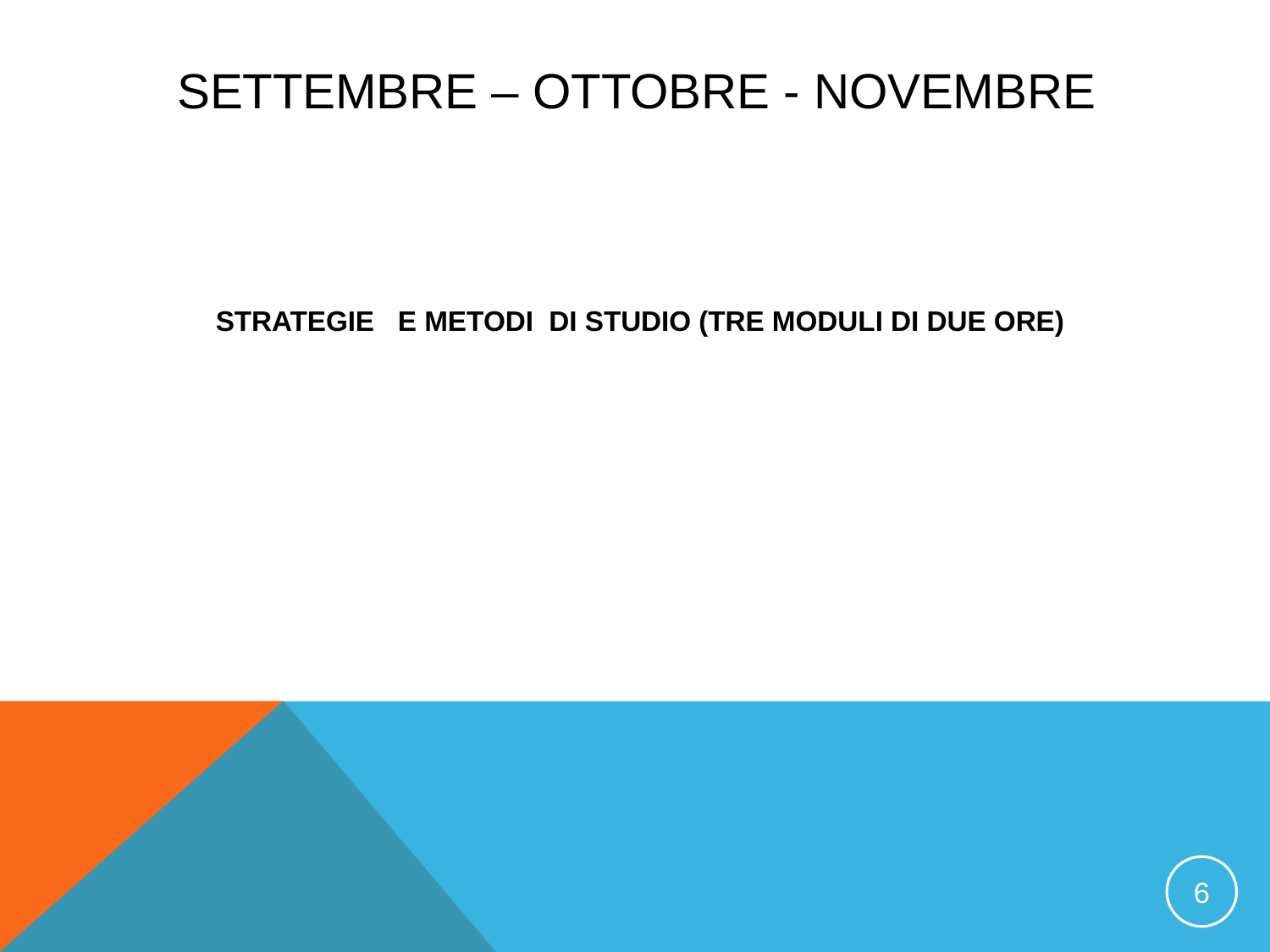

# SETTEMBRE – OTTOBRE - NOVEMBRE

 STRATEGIE   E METODI  DI STUDIO (TRE MODULI DI DUE ORE)
6